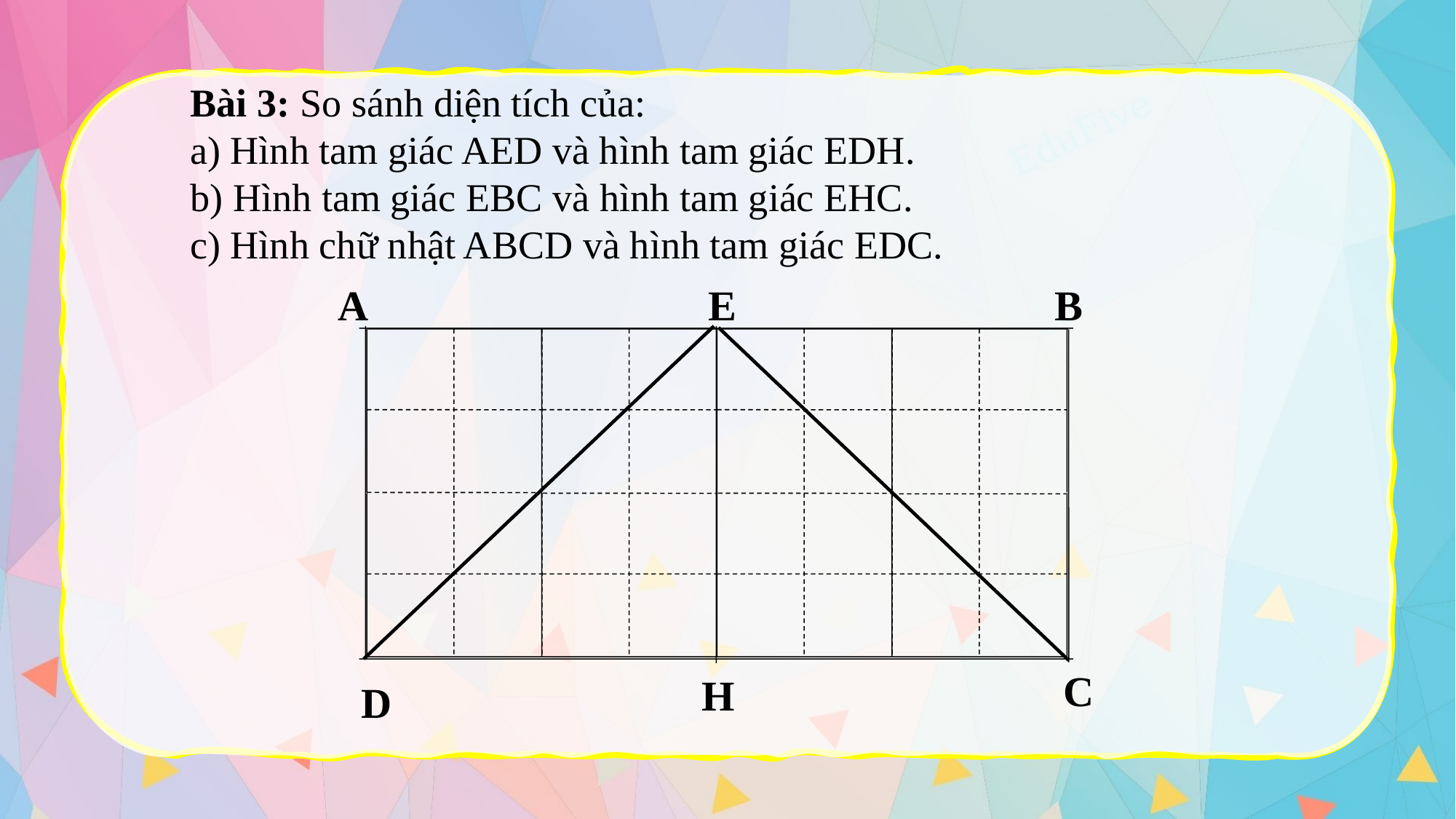

Bài 3: So sánh diện tích của:
a) Hình tam giác AED và hình tam giác EDH.
b) Hình tam giác EBC và hình tam giác EHC.
c) Hình chữ nhật ABCD và hình tam giác EDC.
A
E
B

C
H
D